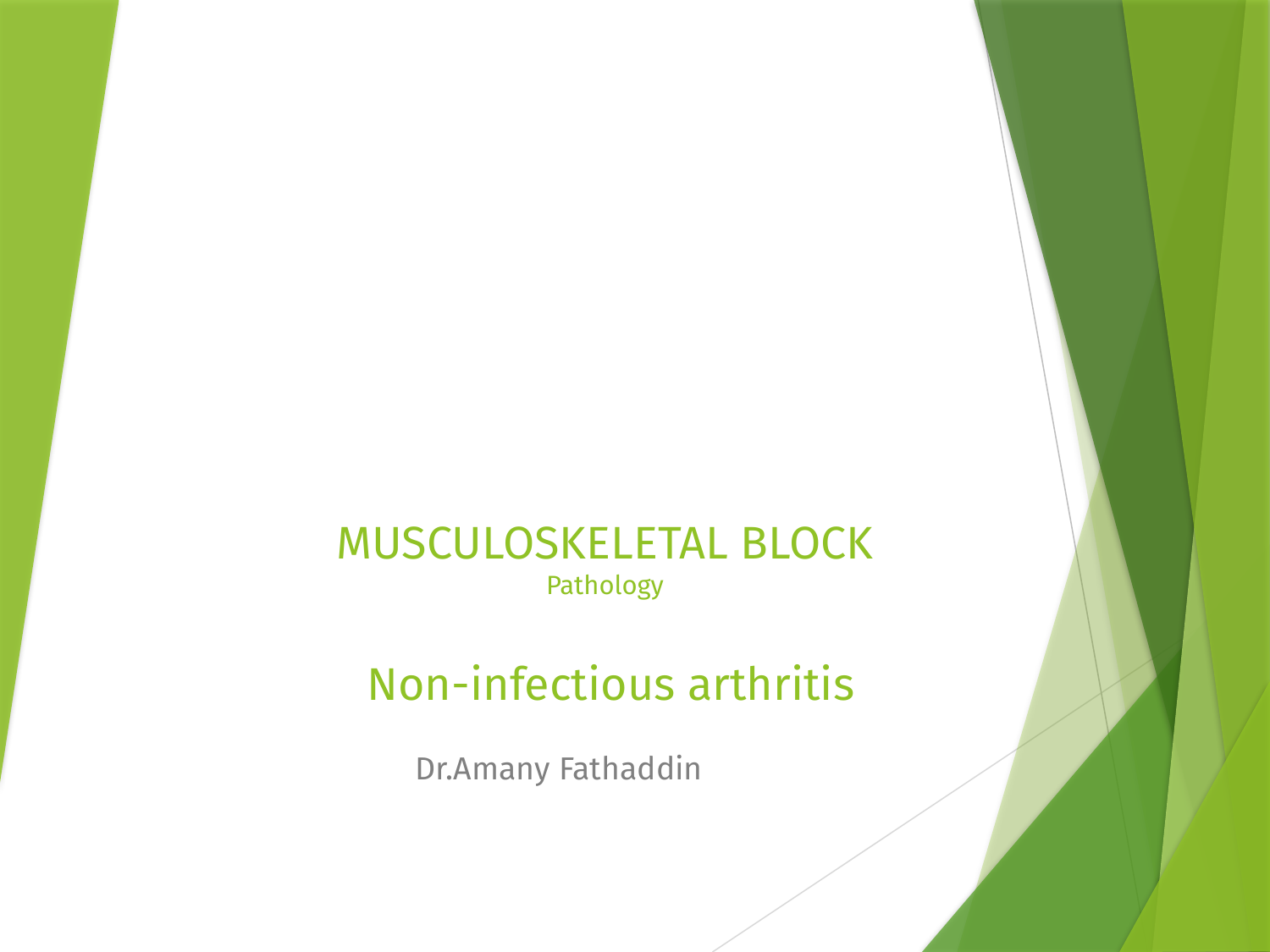

# MUSCULOSKELETAL BLOCK Pathology Non-infectious arthritis

Dr.Amany Fathaddin